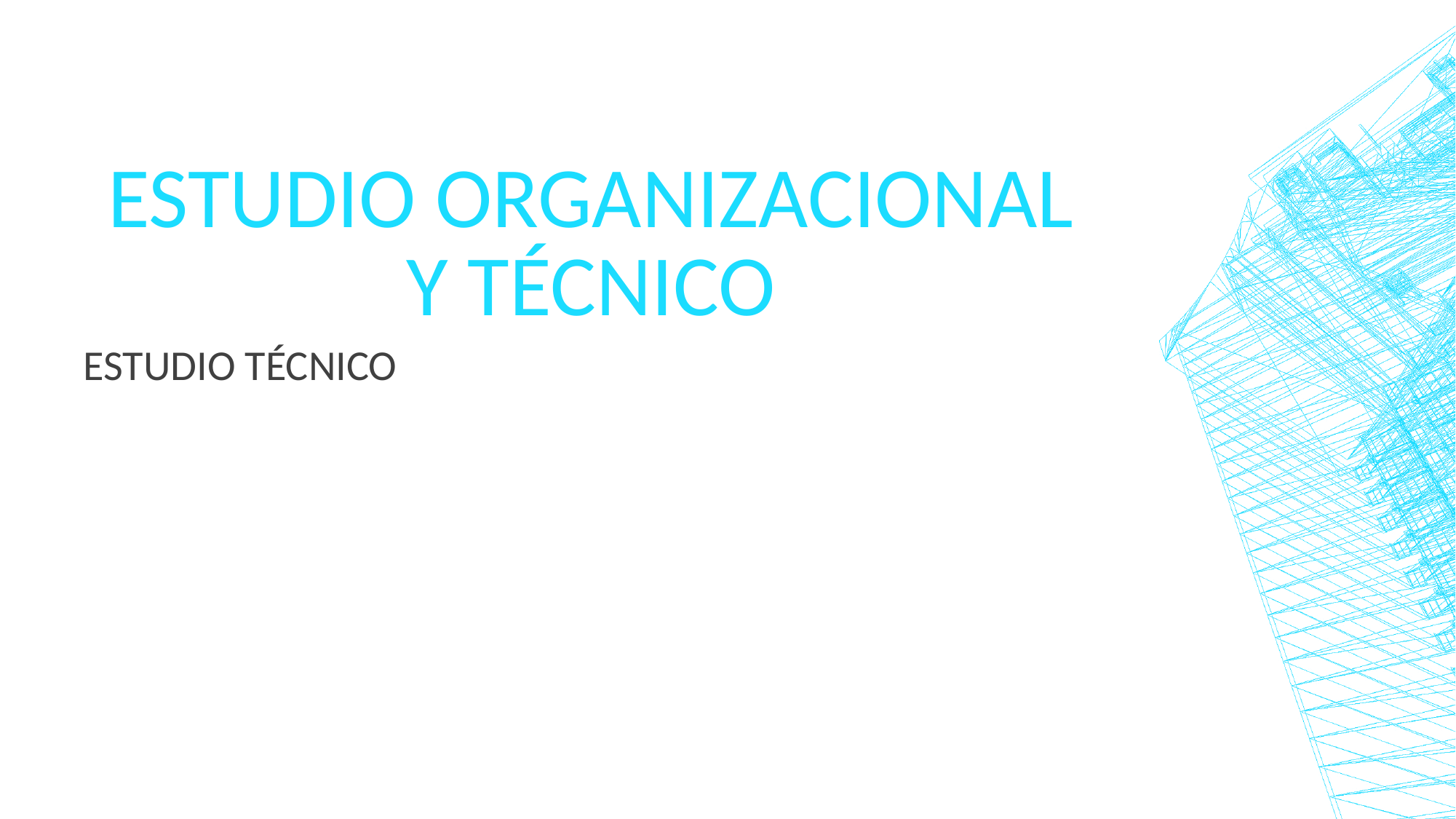

# ESTUDIO ORGANIZACIONAL Y TÉCNICO
ESTUDIO TÉCNICO